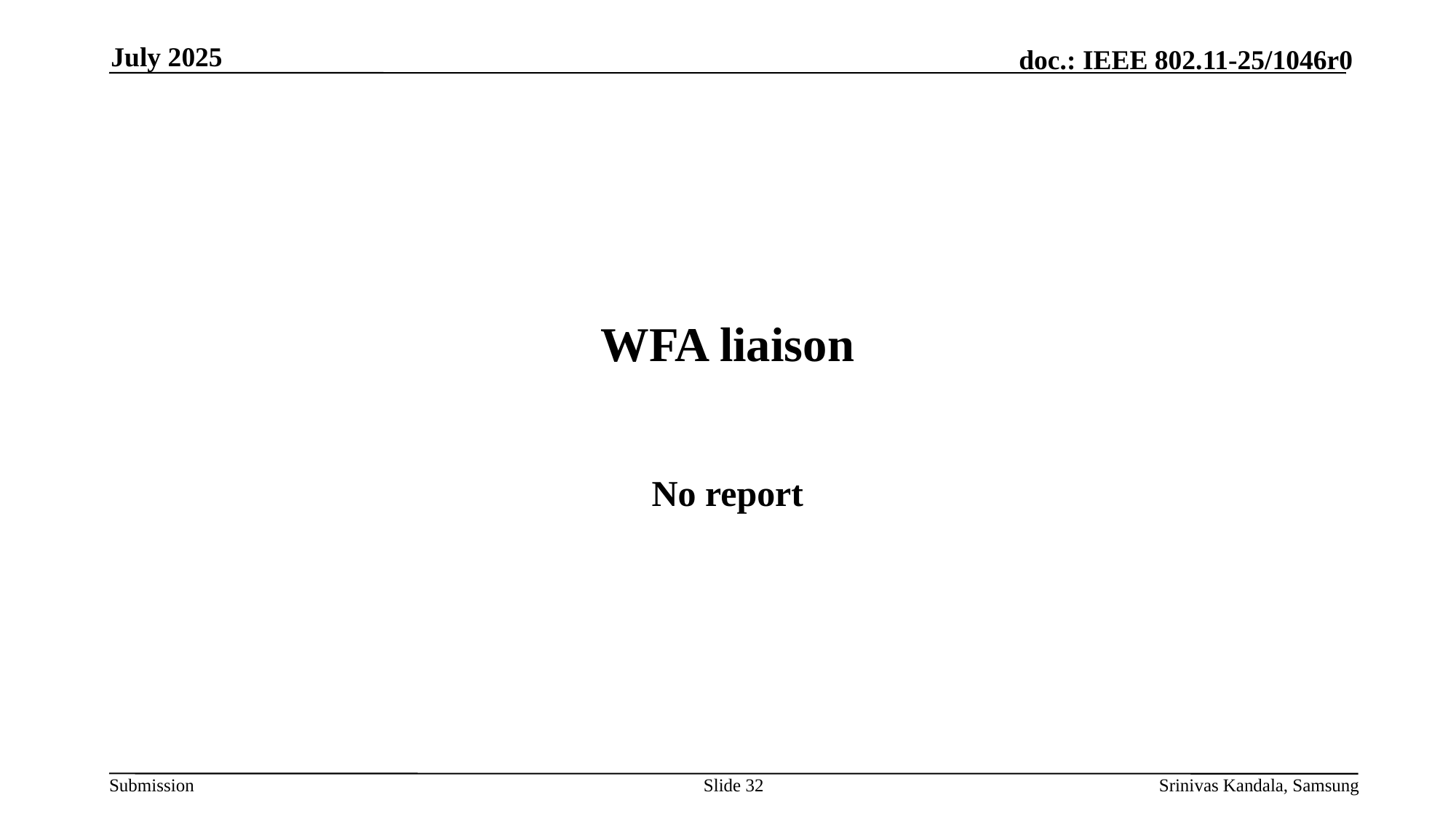

July 2025
# WFA liaison
No report
Slide 32
Srinivas Kandala, Samsung